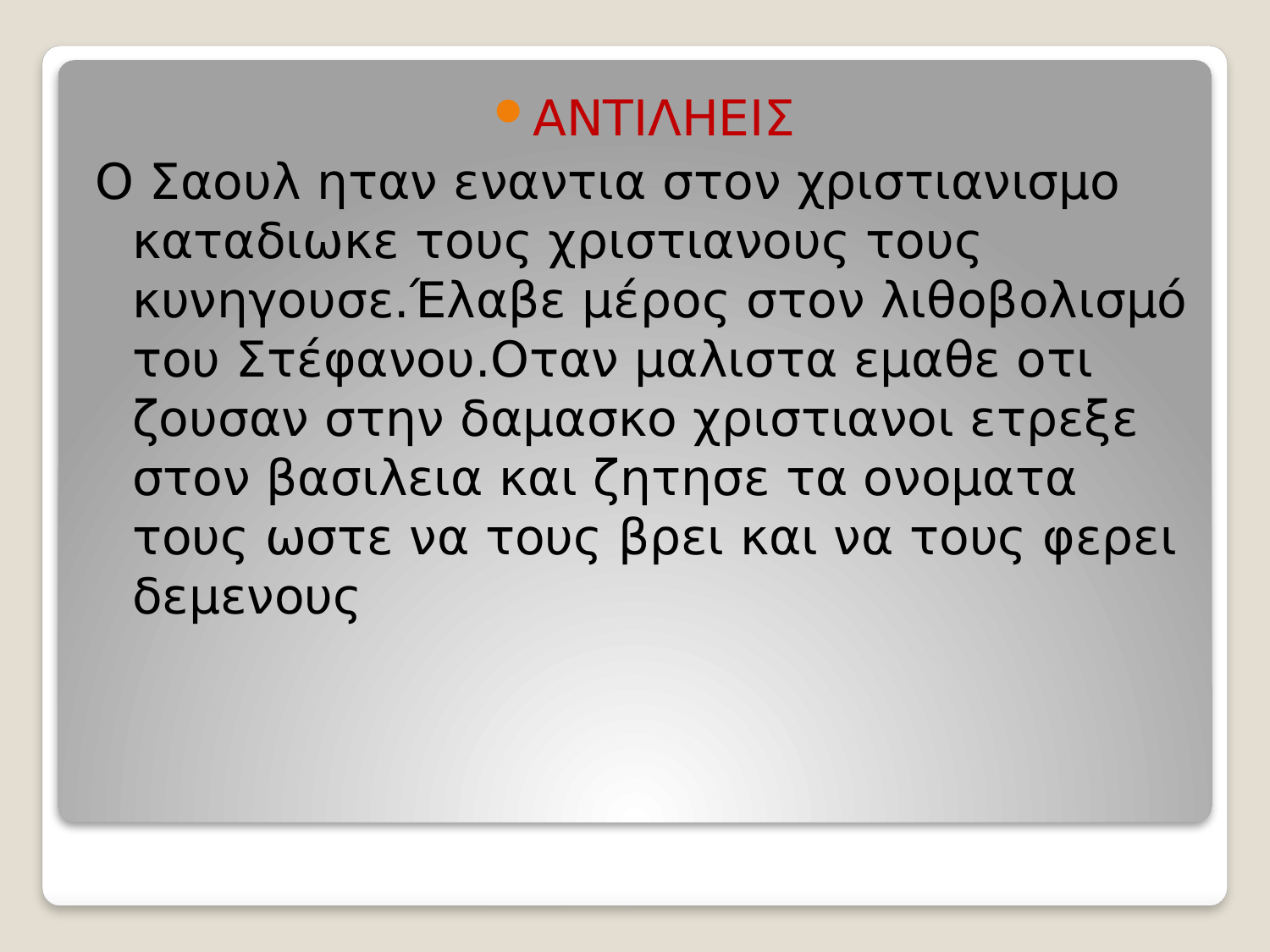

ΑΝΤΙΛΗΕΙΣ
Ο Σαουλ ηταν εναντια στον χριστιανισμο καταδιωκε τους χριστιανους τους κυνηγουσε.Έλαβε μέρος στον λιθοβολισμό του Στέφανου.Οταν μαλιστα εμαθε οτι ζουσαν στην δαμασκο χριστιανοι ετρεξε στον βασιλεια και ζητησε τα ονοματα τους ωστε να τους βρει και να τους φερει δεμενους
#